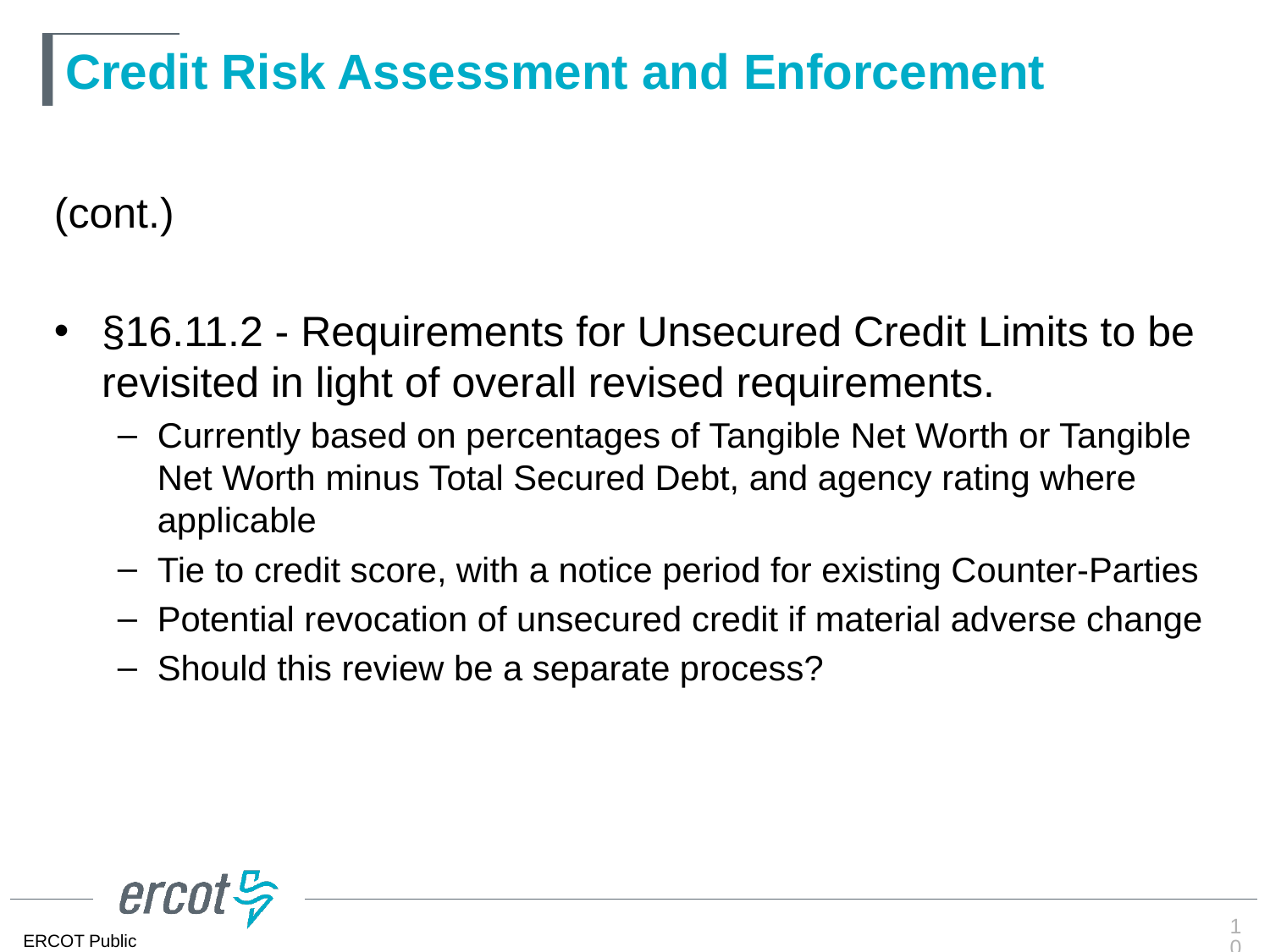

# Credit Risk Assessment and Enforcement
(cont.)

§16.11.2 - Requirements for Unsecured Credit Limits to be revisited in light of overall revised requirements.
Currently based on percentages of Tangible Net Worth or Tangible Net Worth minus Total Secured Debt, and agency rating where applicable
Tie to credit score, with a notice period for existing Counter-Parties
Potential revocation of unsecured credit if material adverse change
Should this review be a separate process?

10